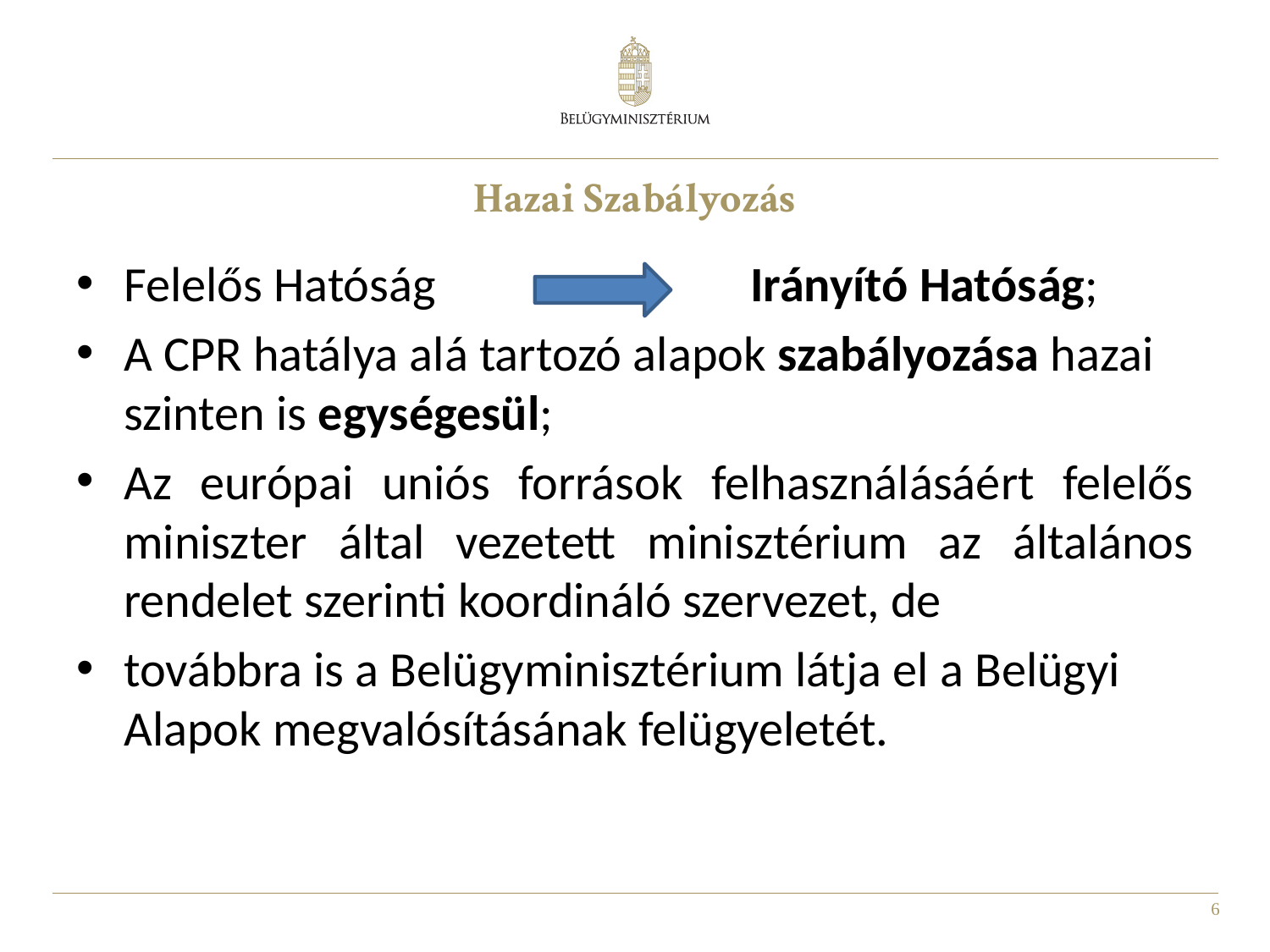

# Hazai Szabályozás
Felelős Hatóság                            Irányító Hatóság;
A CPR hatálya alá tartozó alapok szabályozása hazai szinten is egységesül;
Az európai uniós források felhasználásáért felelős miniszter által vezetett minisztérium az általános rendelet szerinti koordináló szervezet, de
továbbra is a Belügyminisztérium látja el a Belügyi Alapok megvalósításának felügyeletét.